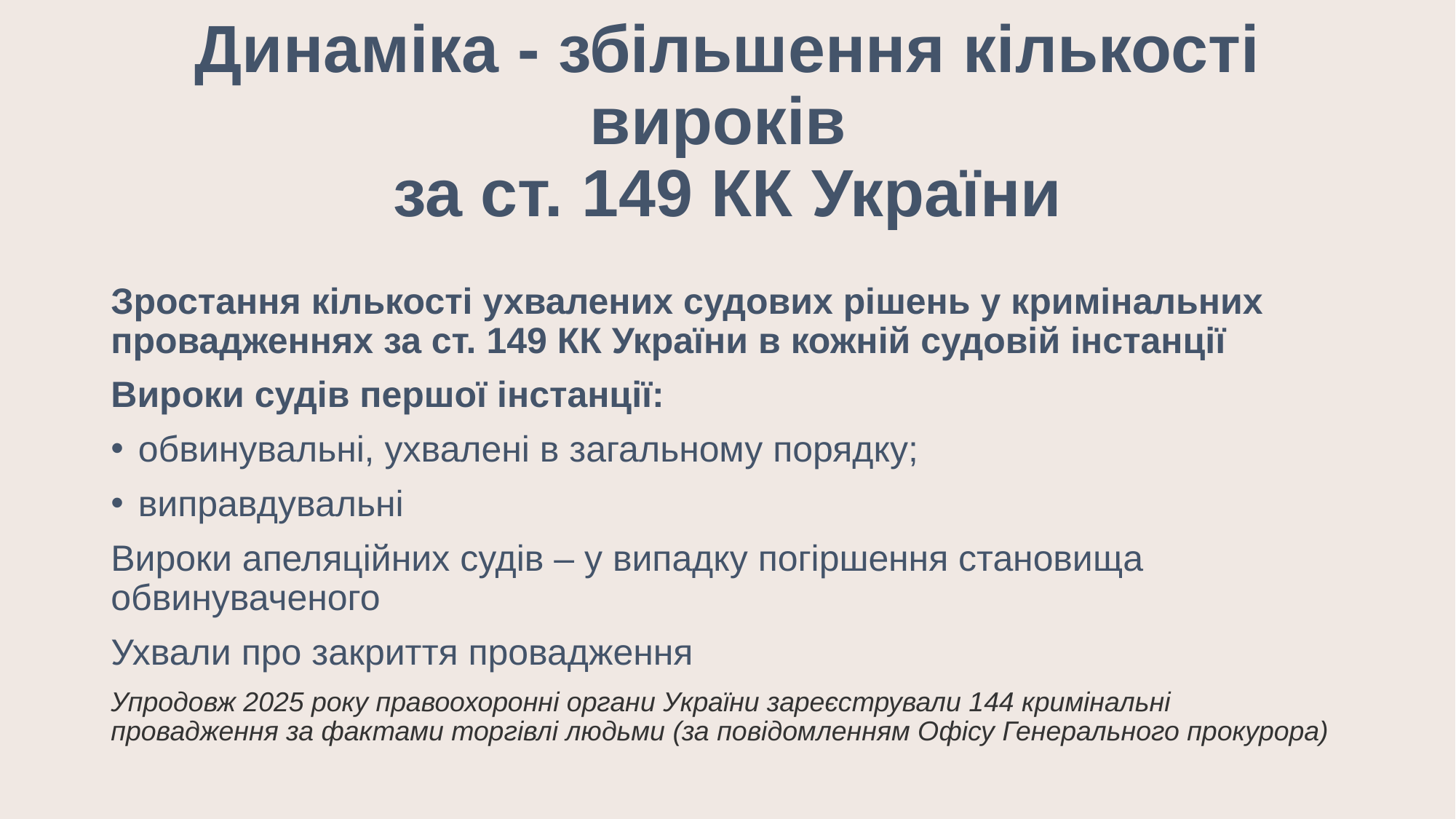

# Динаміка - збільшення кількості вироків за ст. 149 КК України

Зростання кількості ухвалених судових рішень у кримінальних провадженнях за ст. 149 КК України в кожній судовій інстанції
Вироки судів першої інстанції:
обвинувальні, ухвалені в загальному порядку;
виправдувальні
Вироки апеляційних судів – у випадку погіршення становища обвинуваченого
Ухвали про закриття провадження
Упродовж 2025 року правоохоронні органи України зареєстрували 144 кримінальні провадження за фактами торгівлі людьми (за повідомленням Офісу Генерального прокурора)